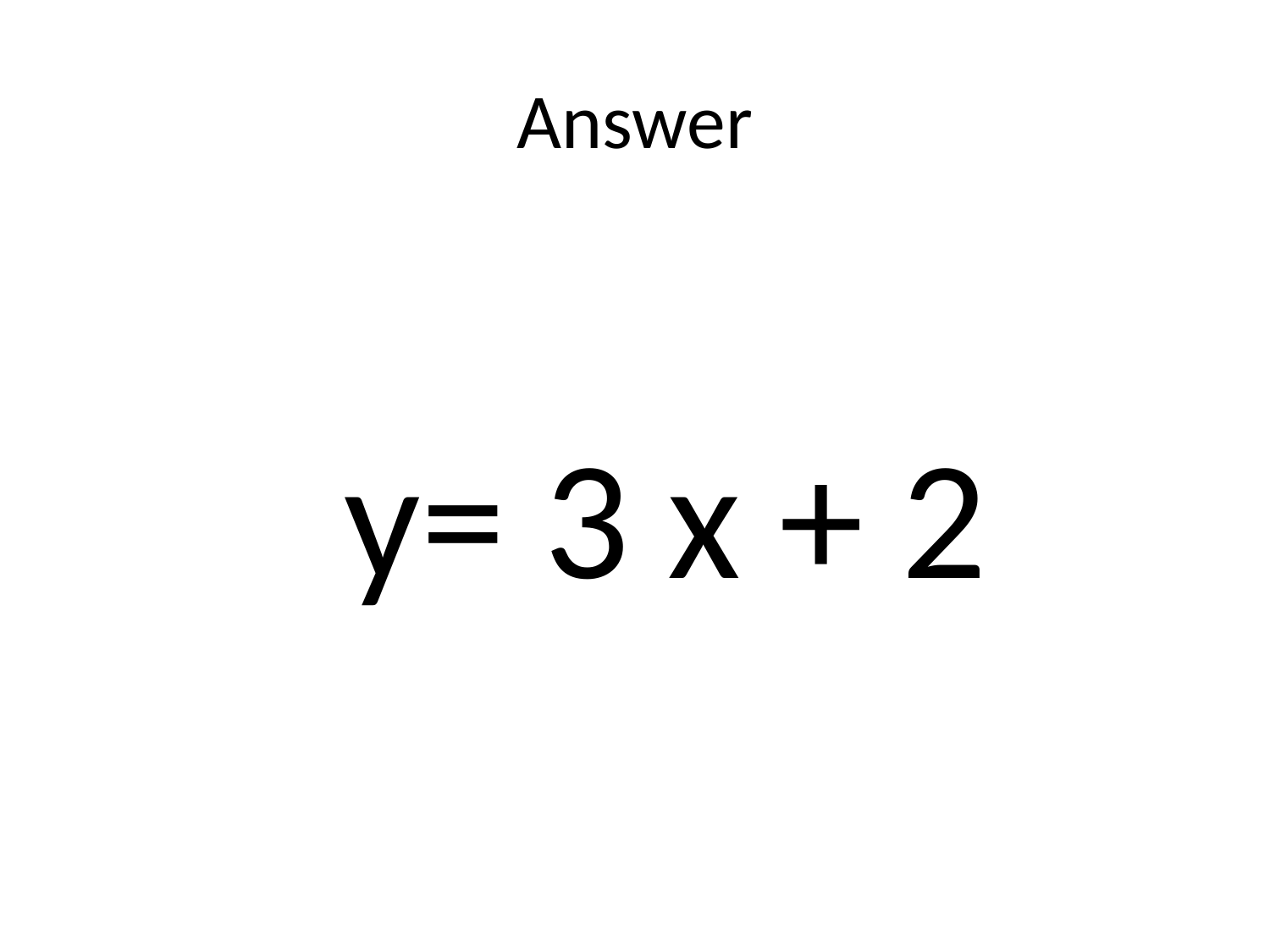

# Answer

       y= 3 x + 2